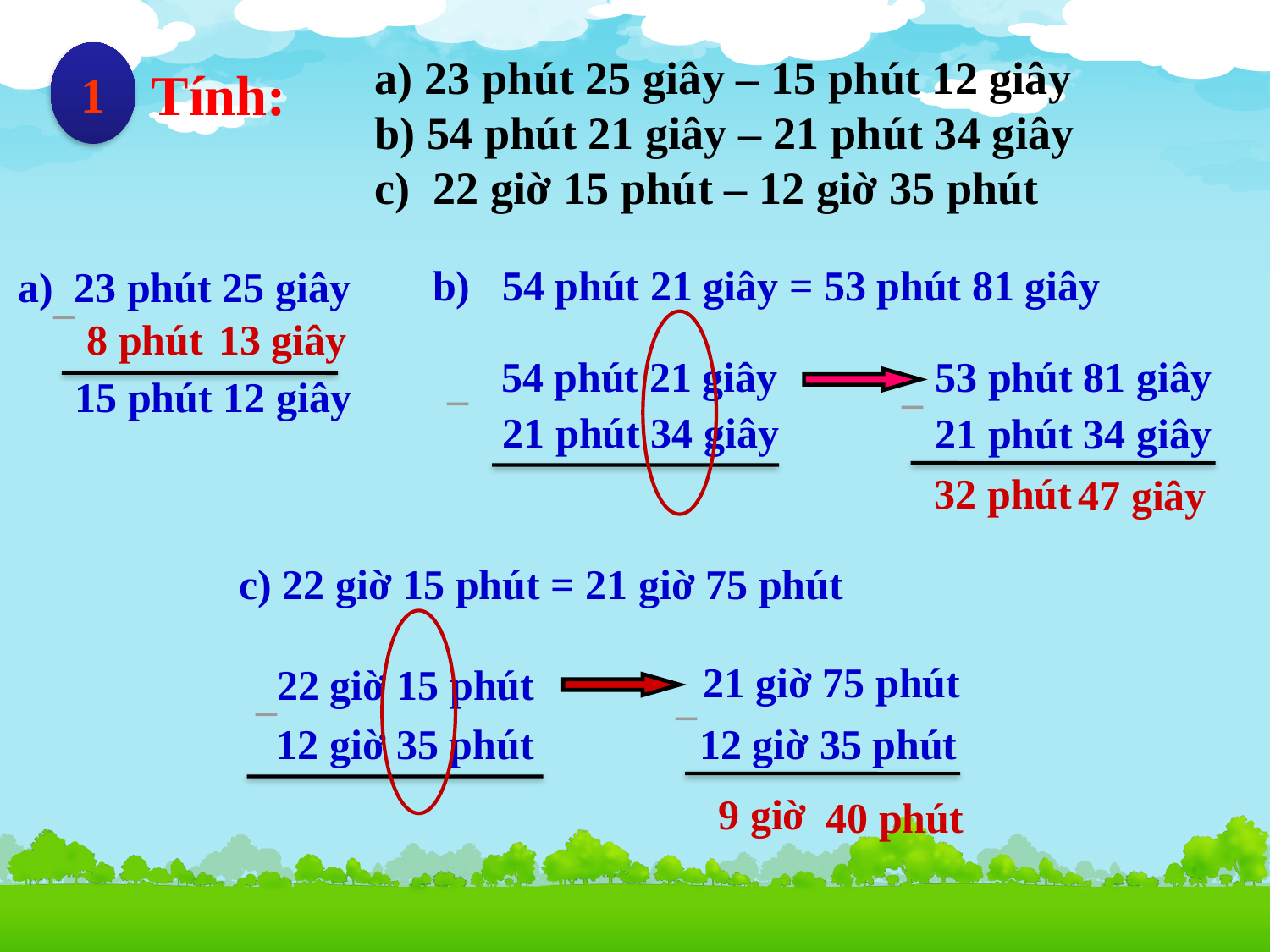

1
   a) 23 phút 25 giây – 15 phút 12 giây
   b) 54 phút 21 giây – 21 phút 34 giây
   c)  22 giờ 15 phút – 12 giờ 35 phút
 Tính:
b)   54 phút 21 giây = 53 phút 81 giây

a)  23 phút 25 giây
–

8 phút

 13 giây

      54 phút 21 giây
53 phút 81 giây

15 phút 12 giây

–

–

21 phút 34 giây
21 phút 34 giây
32 phút

    47 giây

c) 22 giờ 15 phút = 21 giờ 75 phút

21 giờ 75 phút
      22 giờ 15 phút

–

–

12 giờ 35 phút
12 giờ 35 phút

9 giờ
40 phút